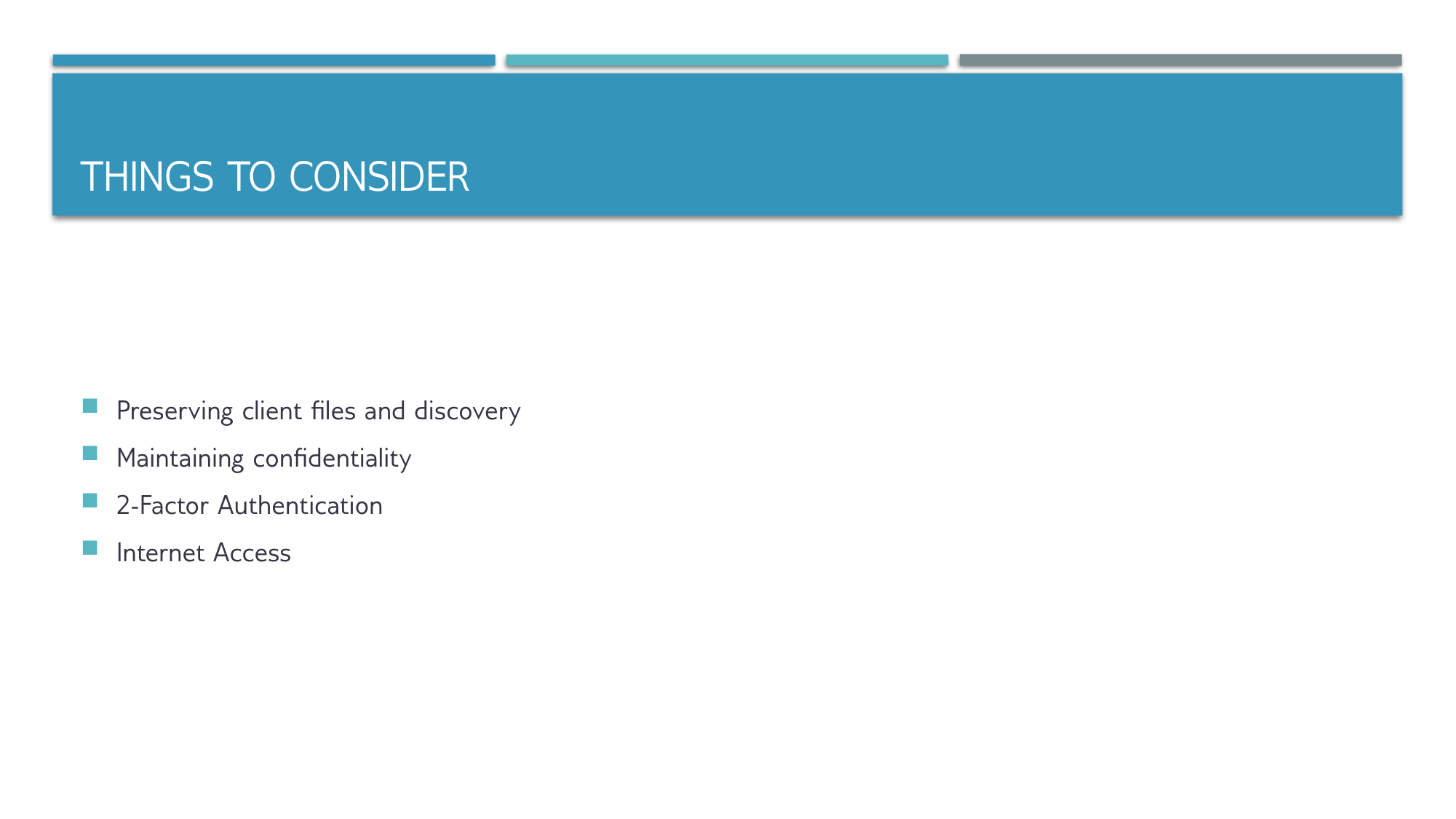

# Things to consider
Preserving client files and discovery
Maintaining confidentiality
2-Factor Authentication
Internet Access